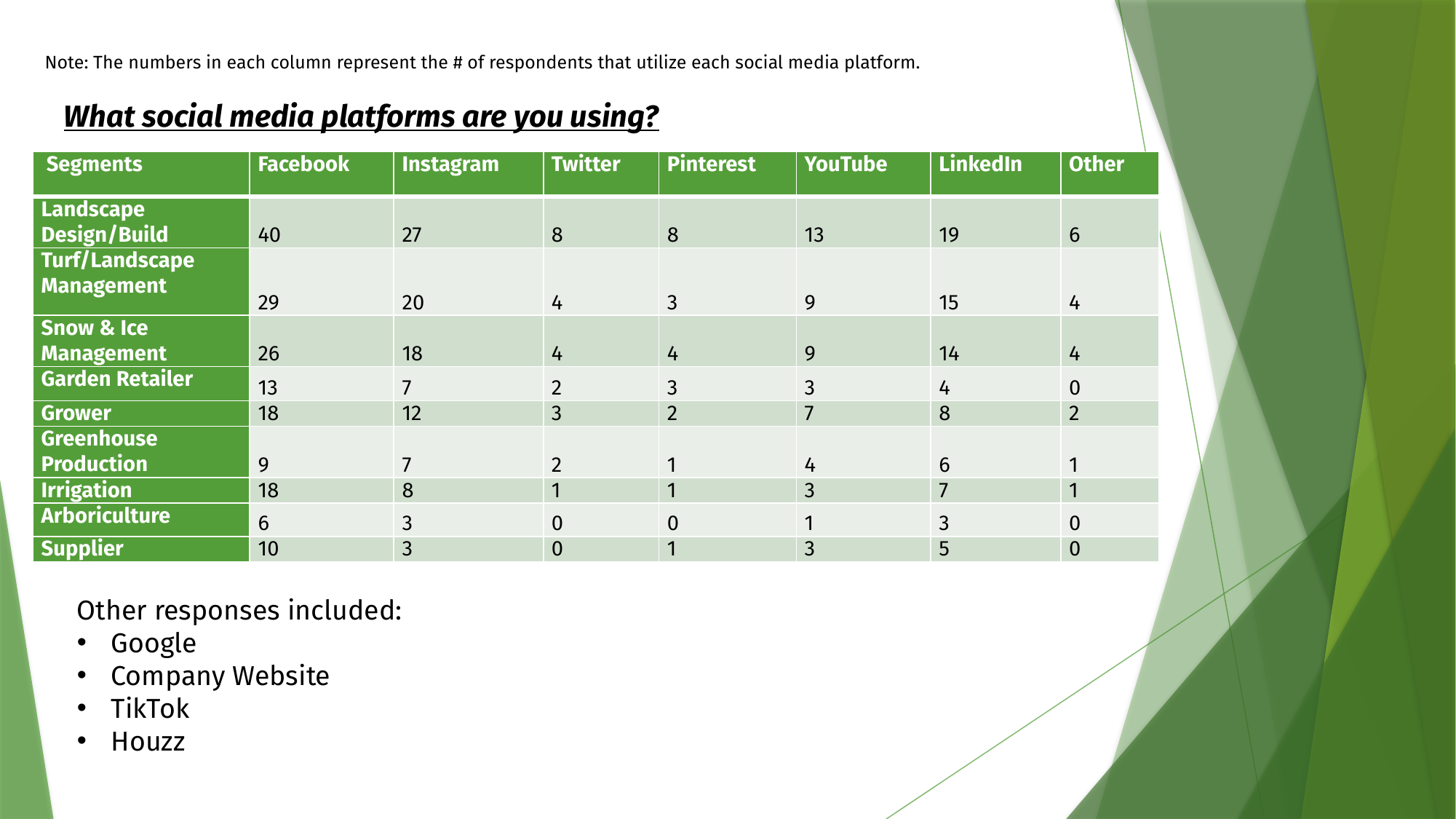

Note: The numbers in each column represent the # of respondents that utilize each social media platform.

What social media platforms are you using?
| Segments | Facebook | Instagram | Twitter | Pinterest | YouTube | LinkedIn | Other |
| --- | --- | --- | --- | --- | --- | --- | --- |
| Landscape Design/Build | 40 | 27 | 8 | 8 | 13 | 19 | 6 |
| Turf/Landscape Management | 29 | 20 | 4 | 3 | 9 | 15 | 4 |
| Snow & Ice Management | 26 | 18 | 4 | 4 | 9 | 14 | 4 |
| Garden Retailer | 13 | 7 | 2 | 3 | 3 | 4 | 0 |
| Grower | 18 | 12 | 3 | 2 | 7 | 8 | 2 |
| Greenhouse Production | 9 | 7 | 2 | 1 | 4 | 6 | 1 |
| Irrigation | 18 | 8 | 1 | 1 | 3 | 7 | 1 |
| Arboriculture | 6 | 3 | 0 | 0 | 1 | 3 | 0 |
| Supplier | 10 | 3 | 0 | 1 | 3 | 5 | 0 |
Other responses included:
Google
Company Website
TikTok
Houzz